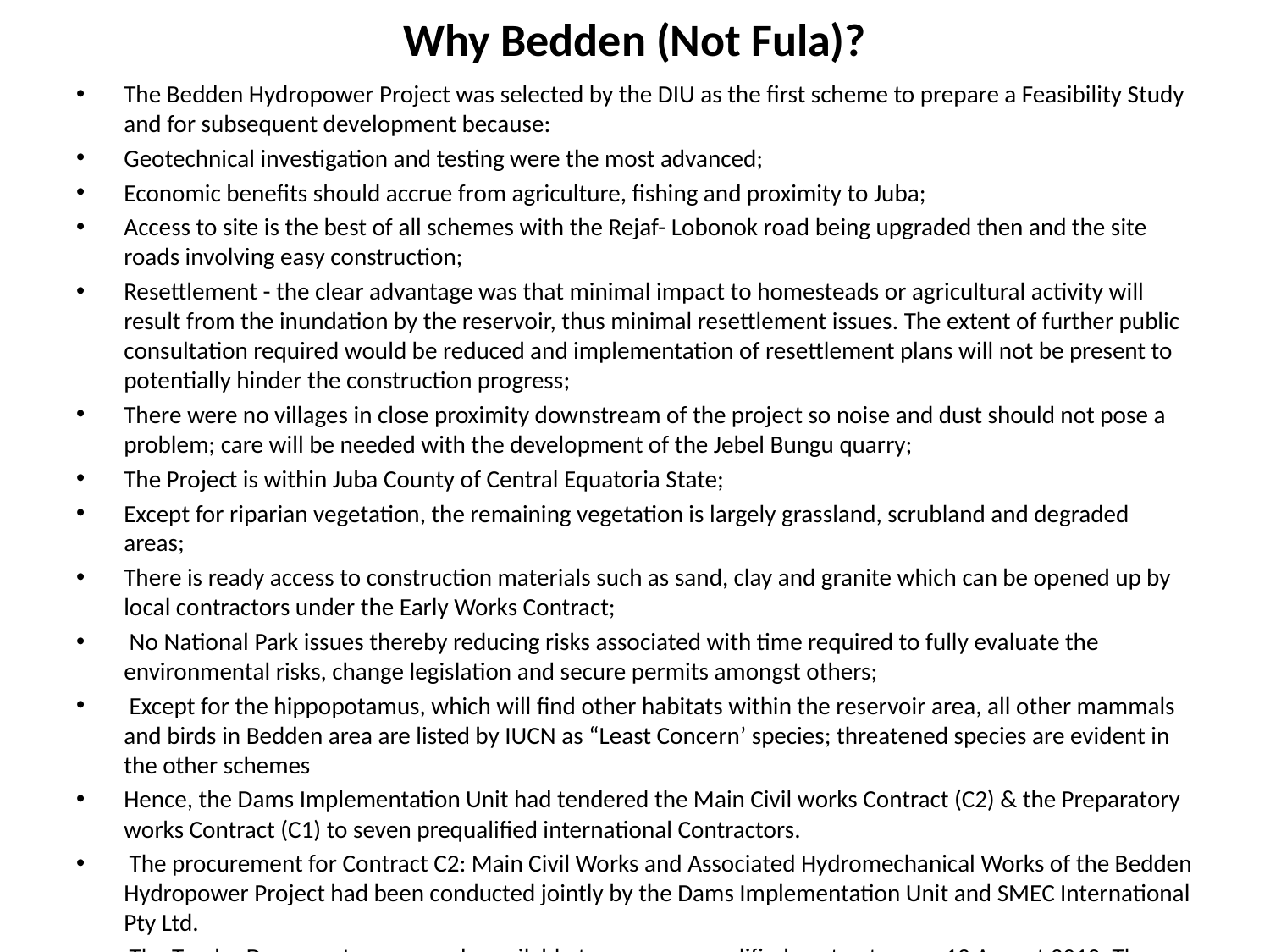

# Why Bedden (Not Fula)?
The Bedden Hydropower Project was selected by the DIU as the first scheme to prepare a Feasibility Study and for subsequent development because:
Geotechnical investigation and testing were the most advanced;
Economic benefits should accrue from agriculture, fishing and proximity to Juba;
Access to site is the best of all schemes with the Rejaf- Lobonok road being upgraded then and the site roads involving easy construction;
Resettlement - the clear advantage was that minimal impact to homesteads or agricultural activity will result from the inundation by the reservoir, thus minimal resettlement issues. The extent of further public consultation required would be reduced and implementation of resettlement plans will not be present to potentially hinder the construction progress;
There were no villages in close proximity downstream of the project so noise and dust should not pose a problem; care will be needed with the development of the Jebel Bungu quarry;
The Project is within Juba County of Central Equatoria State;
Except for riparian vegetation, the remaining vegetation is largely grassland, scrubland and degraded areas;
There is ready access to construction materials such as sand, clay and granite which can be opened up by local contractors under the Early Works Contract;
 No National Park issues thereby reducing risks associated with time required to fully evaluate the environmental risks, change legislation and secure permits amongst others;
 Except for the hippopotamus, which will find other habitats within the reservoir area, all other mammals and birds in Bedden area are listed by IUCN as “Least Concern’ species; threatened species are evident in the other schemes
Hence, the Dams Implementation Unit had tendered the Main Civil works Contract (C2) & the Preparatory works Contract (C1) to seven prequalified international Contractors.
 The procurement for Contract C2: Main Civil Works and Associated Hydromechanical Works of the Bedden Hydropower Project had been conducted jointly by the Dams Implementation Unit and SMEC International Pty Ltd.
 The Tender Documents were made available to seven prequalified contractors on 12 August 2010. The ‘Pre-Tender Meeting and Site Visit’ was attended by five contractors on 18-20 September 2010 in Juba, each of whom submitted their Tenders on 28 October 2010.
 During the evaluation of the Technical Tenders, one of the five Tenders was evaluated to be insufficiently responsive to the Tender Documents and therefore not technically qualified to perform the Contract.
 The Financial proposals from four contractors (one Italian & 3 Chinese) were later opened and evaluated by the evaluation committee members from DIU and SMEC.
 The letter of award to the successful bidder was withheld. The Contract could not be awarded due to the succession of the South from the North.
 Prequalification of Contractors for the Power house Electrical & mechanical contracts (E1) and Transmission Lines Contract (E2) was completed. E1 & E2 Tenders were scheduled to be issued to the prequalified firms but DIU also stopped the process for the same reason above.